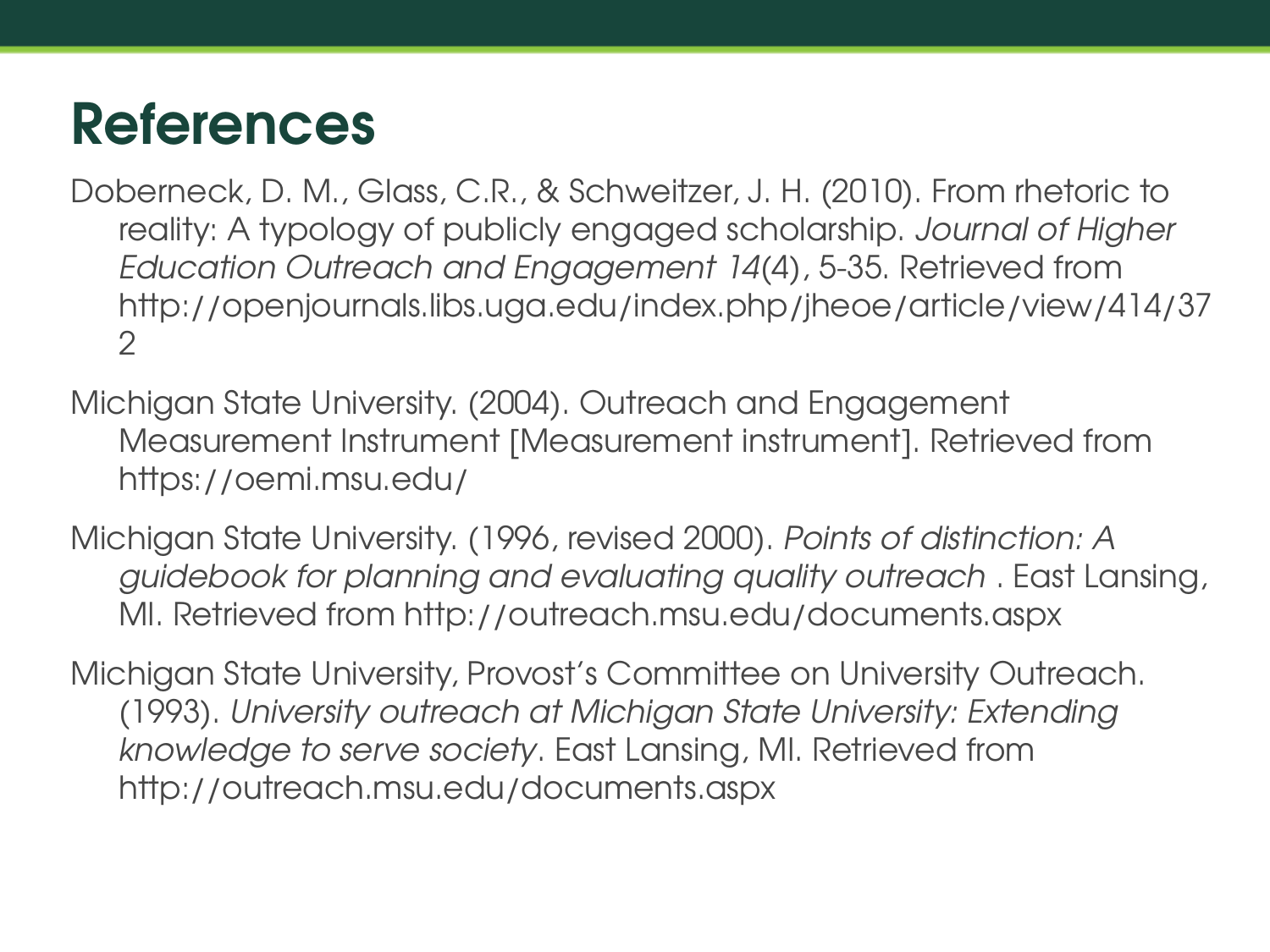

# References
Doberneck, D. M., Glass, C.R., & Schweitzer, J. H. (2010). From rhetoric to reality: A typology of publicly engaged scholarship. Journal of Higher Education Outreach and Engagement 14(4), 5-35. Retrieved from http://openjournals.libs.uga.edu/index.php/jheoe/article/view/414/372
Michigan State University. (2004). Outreach and Engagement Measurement Instrument [Measurement instrument]. Retrieved from https://oemi.msu.edu/
Michigan State University. (1996, revised 2000). Points of distinction: A guidebook for planning and evaluating quality outreach . East Lansing, MI. Retrieved from http://outreach.msu.edu/documents.aspx
Michigan State University, Provost’s Committee on University Outreach. (1993). University outreach at Michigan State University: Extending knowledge to serve society. East Lansing, MI. Retrieved from http://outreach.msu.edu/documents.aspx